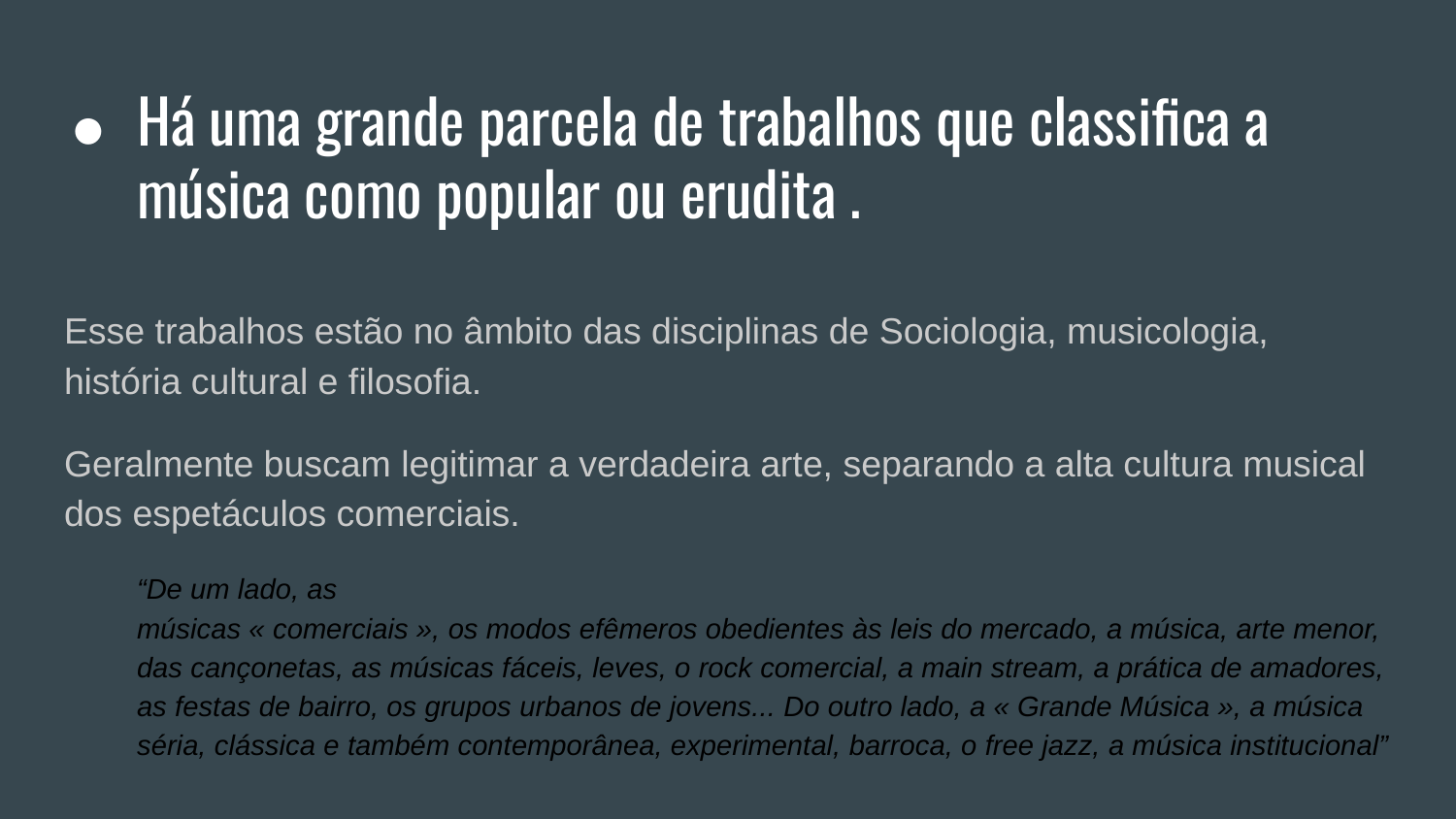

# Há uma grande parcela de trabalhos que classifica a música como popular ou erudita .
Esse trabalhos estão no âmbito das disciplinas de Sociologia, musicologia, história cultural e filosofia.
Geralmente buscam legitimar a verdadeira arte, separando a alta cultura musical dos espetáculos comerciais.
“De um lado, as
músicas « comerciais », os modos efêmeros obedientes às leis do mercado, a música, arte menor,
das cançonetas, as músicas fáceis, leves, o rock comercial, a main stream, a prática de amadores,
as festas de bairro, os grupos urbanos de jovens... Do outro lado, a « Grande Música », a música
séria, clássica e também contemporânea, experimental, barroca, o free jazz, a música institucional”